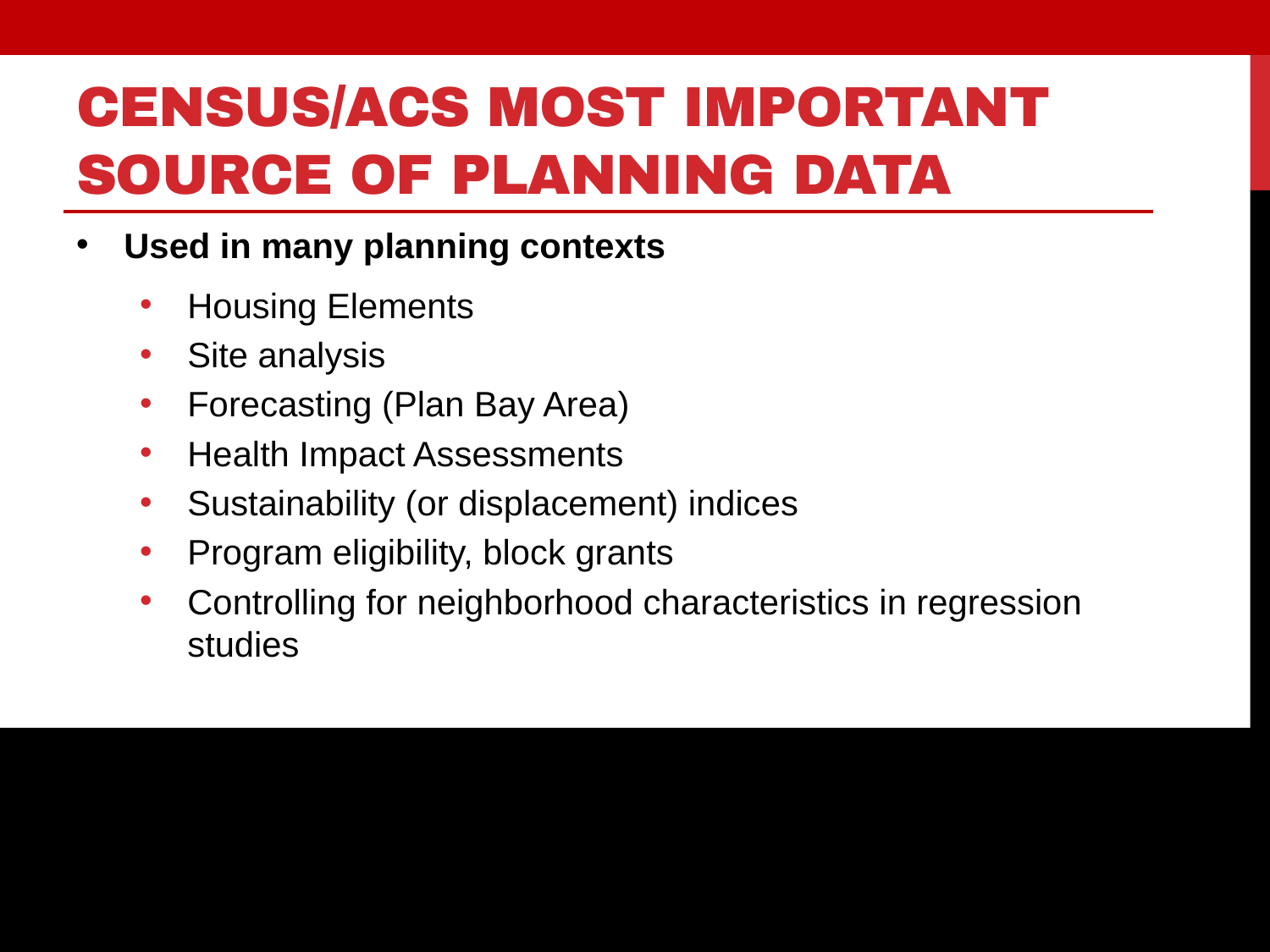

# Census/ACS most important source of planning data
Used in many planning contexts
Housing Elements
Site analysis
Forecasting (Plan Bay Area)
Health Impact Assessments
Sustainability (or displacement) indices
Program eligibility, block grants
Controlling for neighborhood characteristics in regression studies